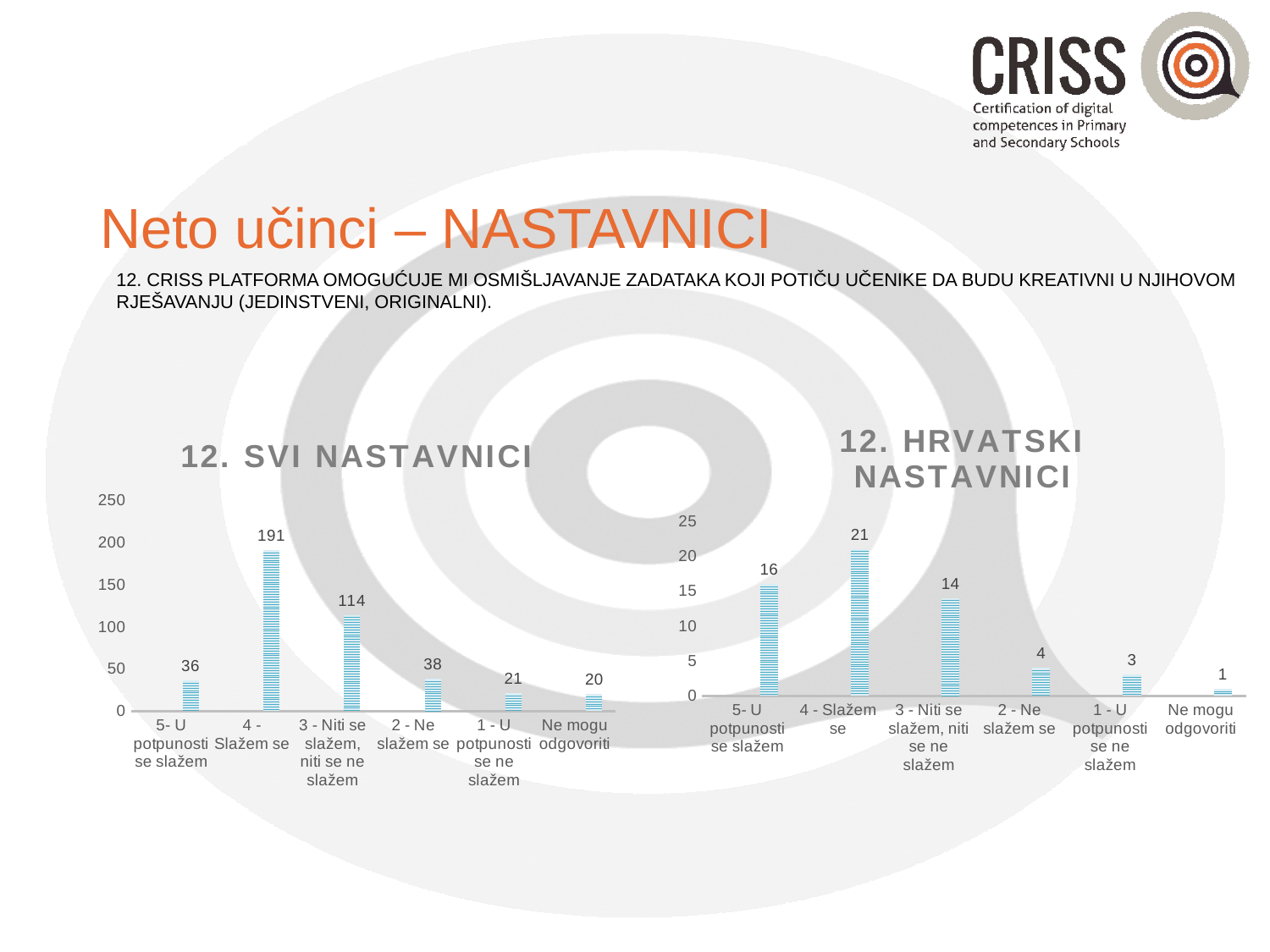

# Neto učinci – NASTAVNICI
12. CRISS PLATFORMA OMOGUĆUJE MI OSMIŠLJAVANJE ZADATAKA KOJI POTIČU UČENIKE DA BUDU KREATIVNI U NJIHOVOM RJEŠAVANJU (JEDINSTVENI, ORIGINALNI).

### Chart: 12. HRVATSKI NASTAVNICI

| Category |  |  |  |
|---|---|---|---|
| 5- U potpunosti se slažem | None | None | 16.0 |
| 4 - Slažem se | None | None | 21.0 |
| 3 - Niti se slažem, niti se ne slažem | None | None | 14.0 |
| 2 - Ne slažem se | None | None | 4.0 |
| 1 - U potpunosti se ne slažem | None | None | 3.0 |
| Ne mogu odgovoriti | None | None | 1.0 |

### Chart: 12. SVI NASTAVNICI

| Category |  |  |  |
|---|---|---|---|
| 5- U potpunosti se slažem | None | None | 36.0 |
| 4 - Slažem se | None | None | 191.0 |
| 3 - Niti se slažem, niti se ne slažem | None | None | 114.0 |
| 2 - Ne slažem se | None | None | 38.0 |
| 1 - U potpunosti se ne slažem | None | None | 21.0 |
| Ne mogu odgovoriti | None | None | 20.0 |